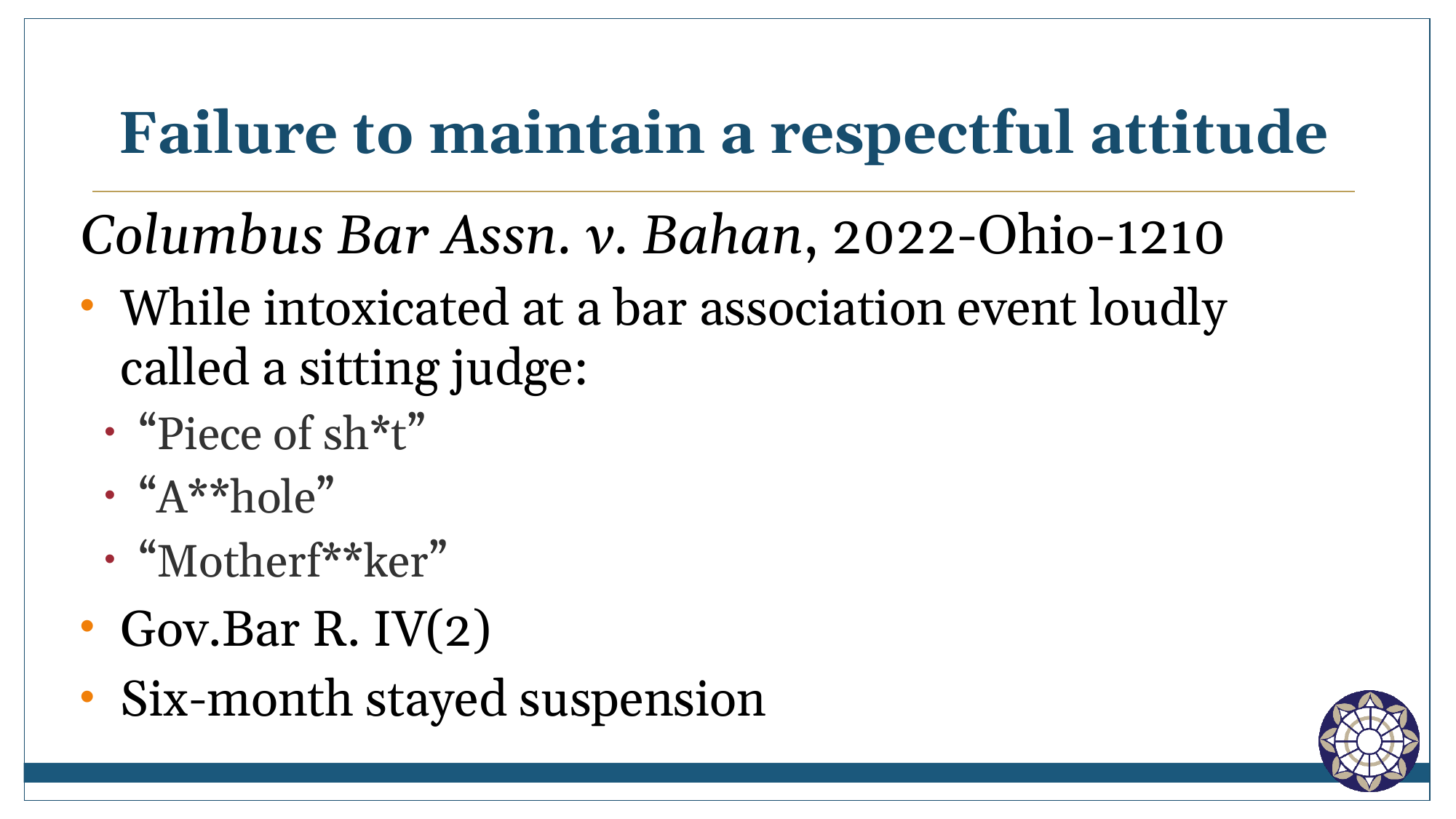

# Failure to maintain a respectful attitude
Columbus Bar Assn. v. Bahan, 2022-Ohio-1210
While intoxicated at a bar association event loudly called a sitting judge:
“Piece of sh*t”
“A**hole”
“Motherf**ker”
Gov.Bar R. IV(2)
Six-month stayed suspension